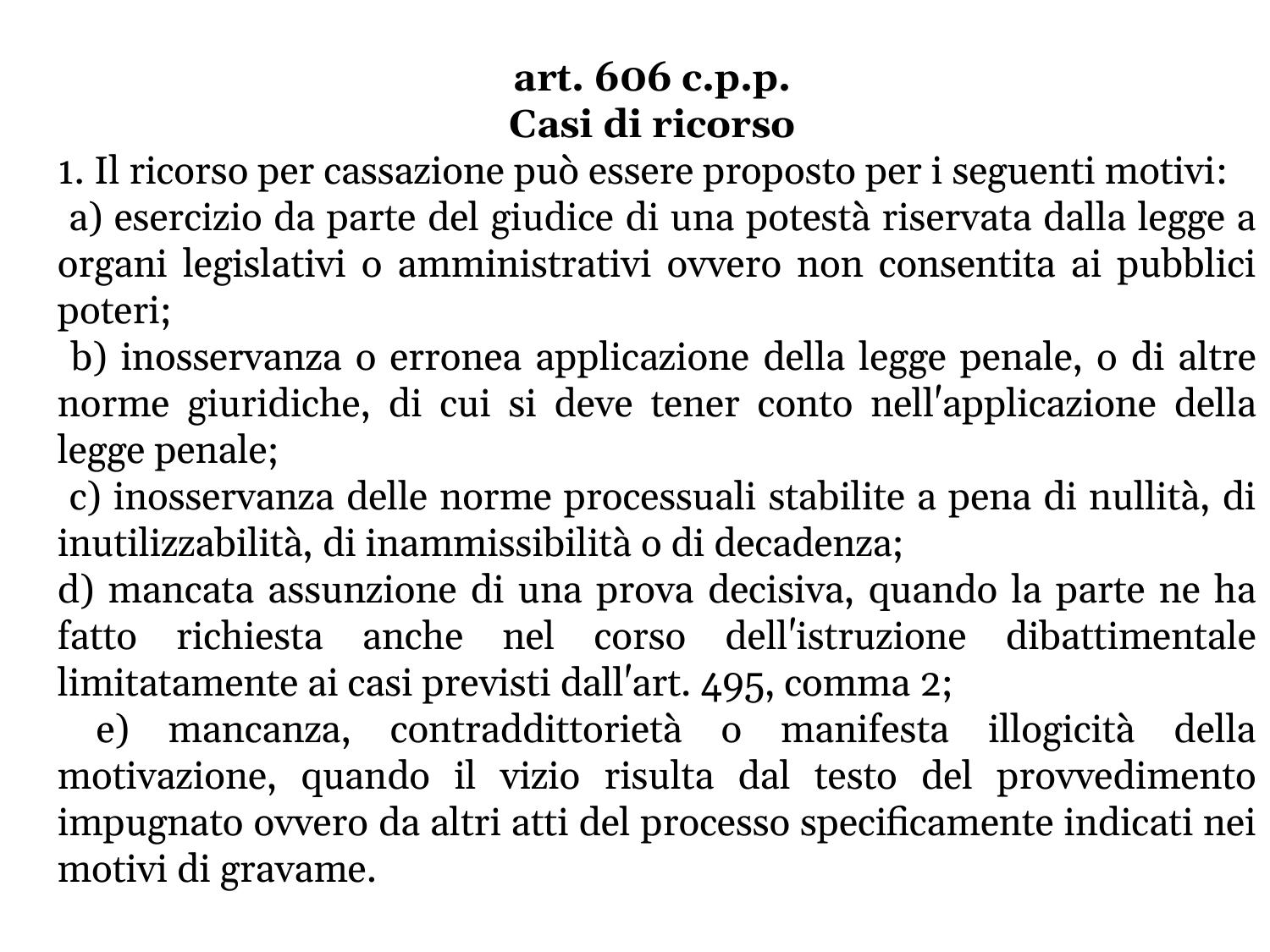

art. 606 c.p.p.
Casi di ricorso
1. Il ricorso per cassazione può essere proposto per i seguenti motivi:
 a) esercizio da parte del giudice di una potestà riservata dalla legge a organi legislativi o amministrativi ovvero non consentita ai pubblici poteri;
 b) inosservanza o erronea applicazione della legge penale, o di altre norme giuridiche, di cui si deve tener conto nell'applicazione della legge penale;
 c) inosservanza delle norme processuali stabilite a pena di nullità, di inutilizzabilità, di inammissibilità o di decadenza;
d) mancata assunzione di una prova decisiva, quando la parte ne ha fatto richiesta anche nel corso dell'istruzione dibattimentale limitatamente ai casi previsti dall'art. 495, comma 2;
 e) mancanza, contraddittorietà o manifesta illogicità della motivazione, quando il vizio risulta dal testo del provvedimento impugnato ovvero da altri atti del processo specificamente indicati nei motivi di gravame.